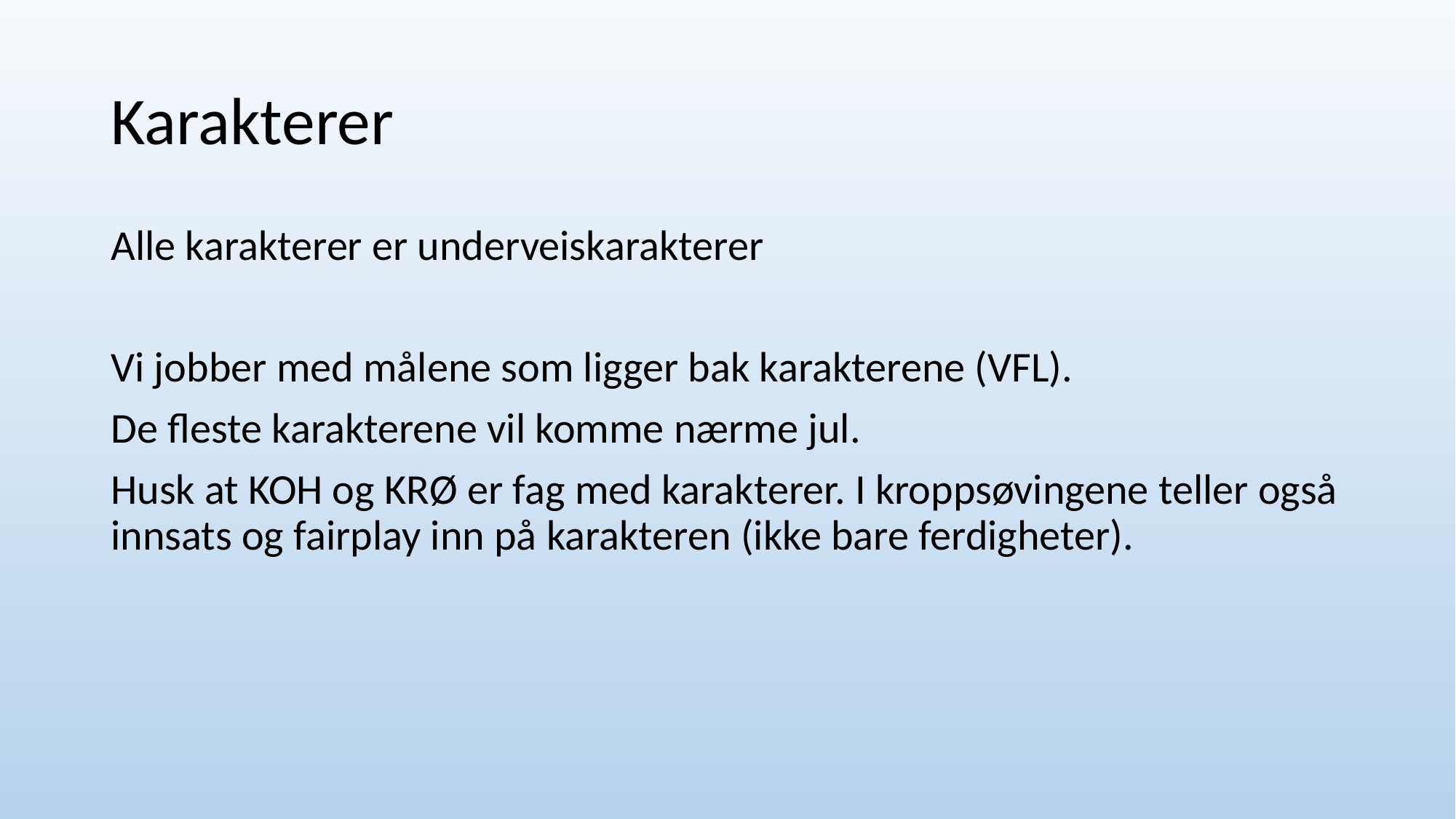

# Karakterer
Alle karakterer er underveiskarakterer

Vi jobber med målene som ligger bak karakterene (VFL).
De fleste karakterene vil komme nærme jul.
Husk at KOH og KRØ er fag med karakterer. I kroppsøvingene teller også innsats og fairplay inn på karakteren (ikke bare ferdigheter).